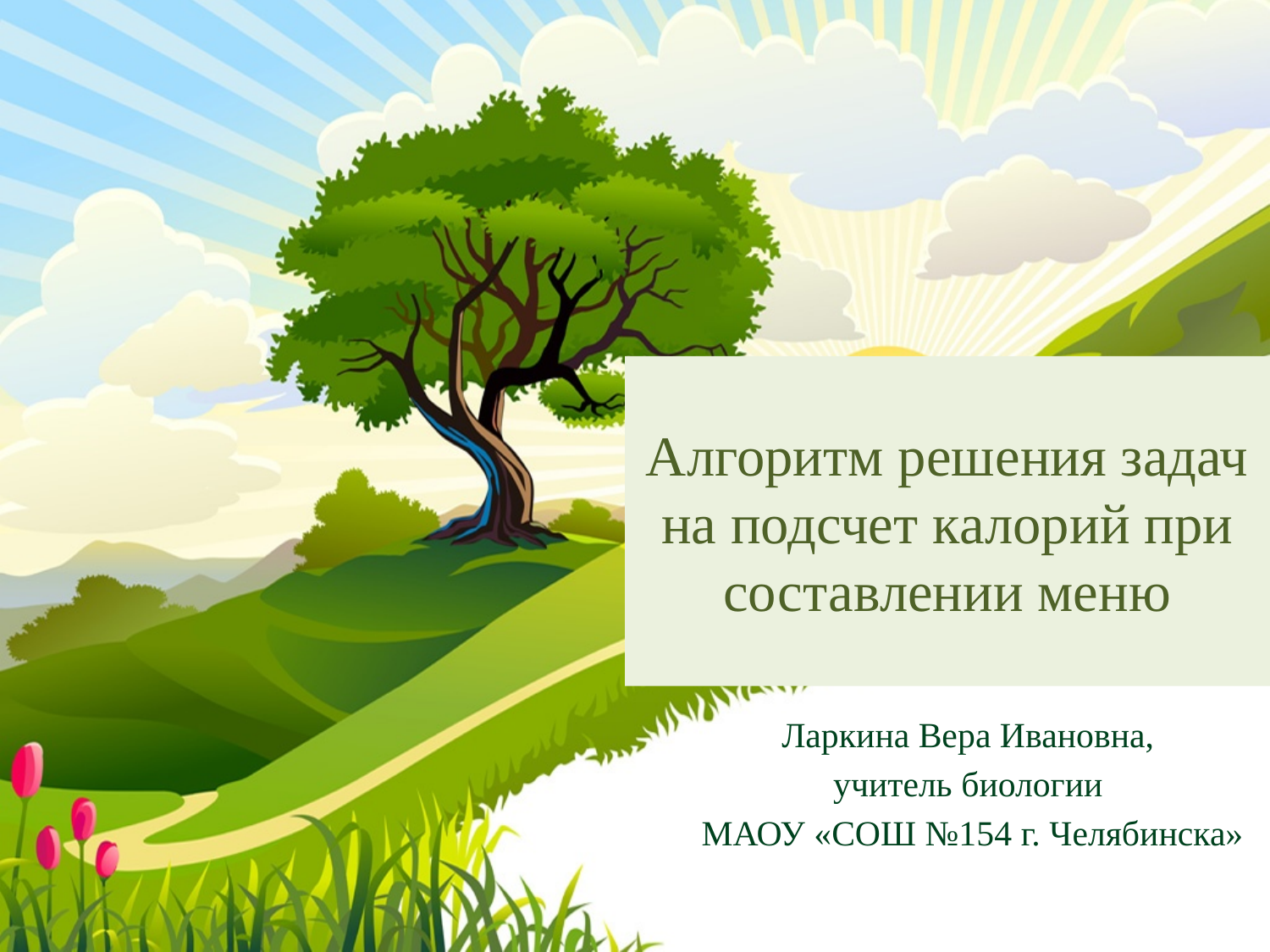

# Алгоритм решения задач на подсчет калорий при составлении меню
Ларкина Вера Ивановна,
учитель биологии
МАОУ «СОШ №154 г. Челябинска»